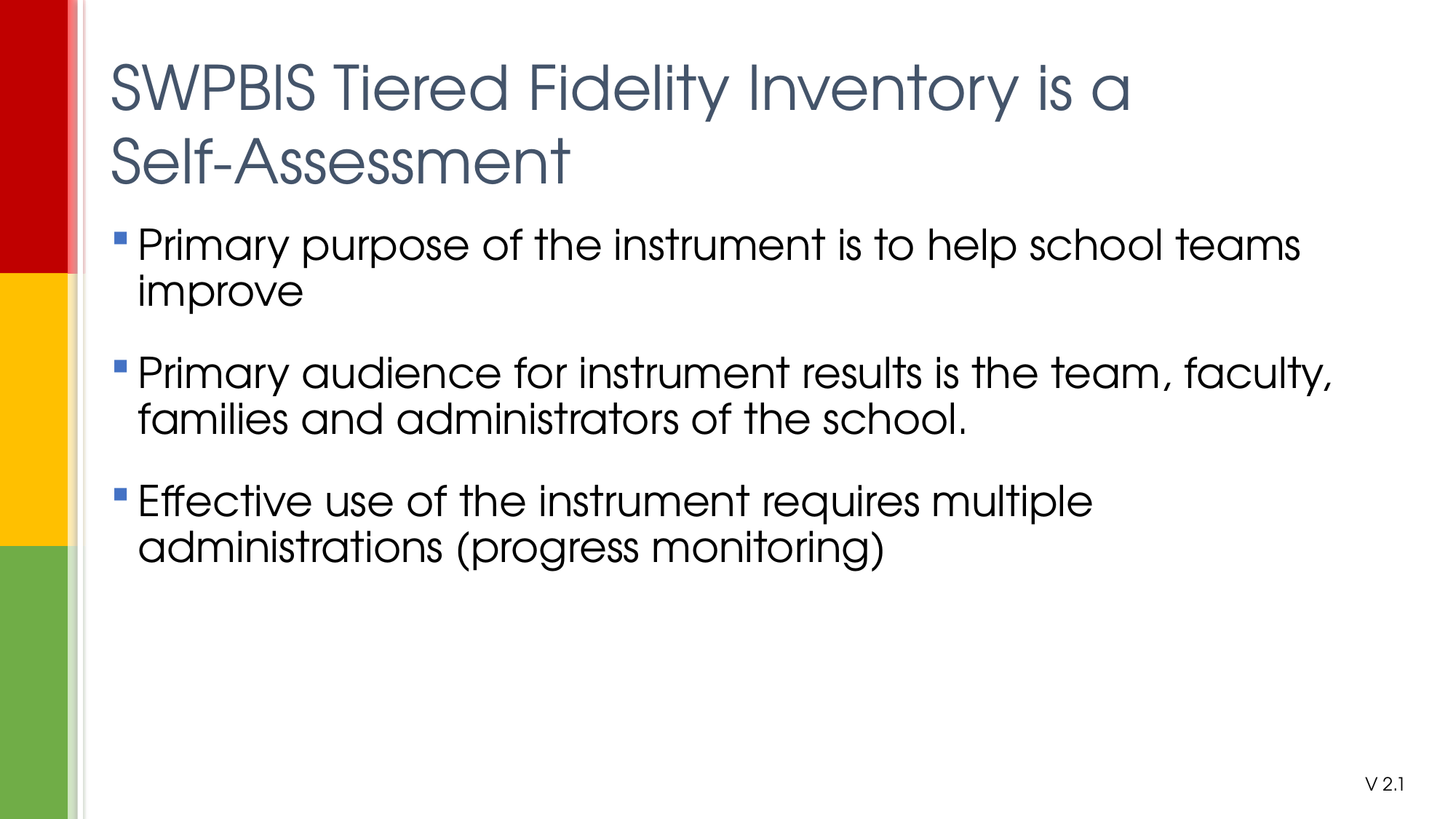

# SWPBIS Tiered Fidelity Inventory is a Self-Assessment
Primary purpose of the instrument is to help school teams improve
Primary audience for instrument results is the team, faculty, families and administrators of the school.
Effective use of the instrument requires multiple administrations (progress monitoring)